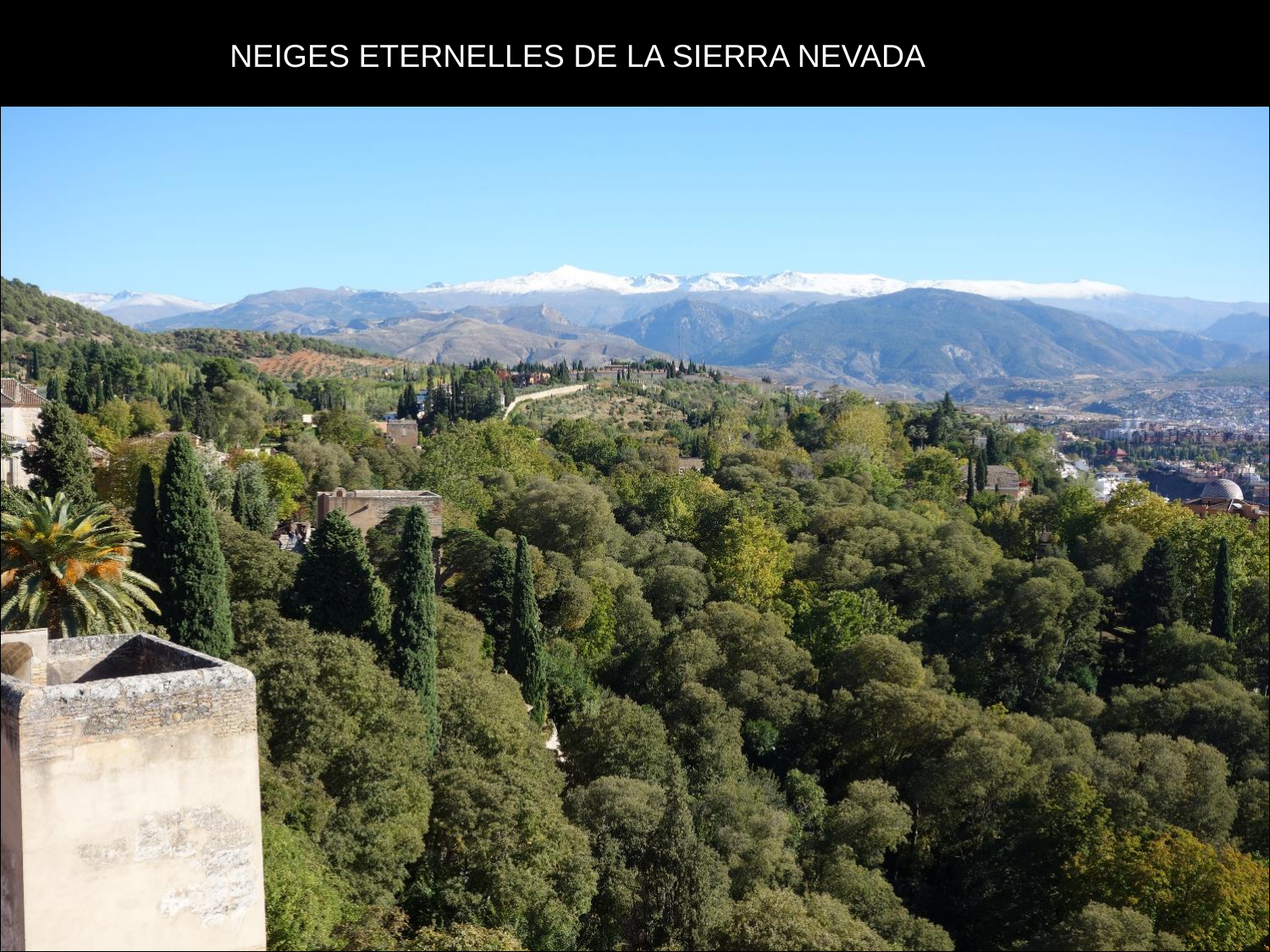

NEIGES ETERNELLES DE LA SIERRA NEVADA
#